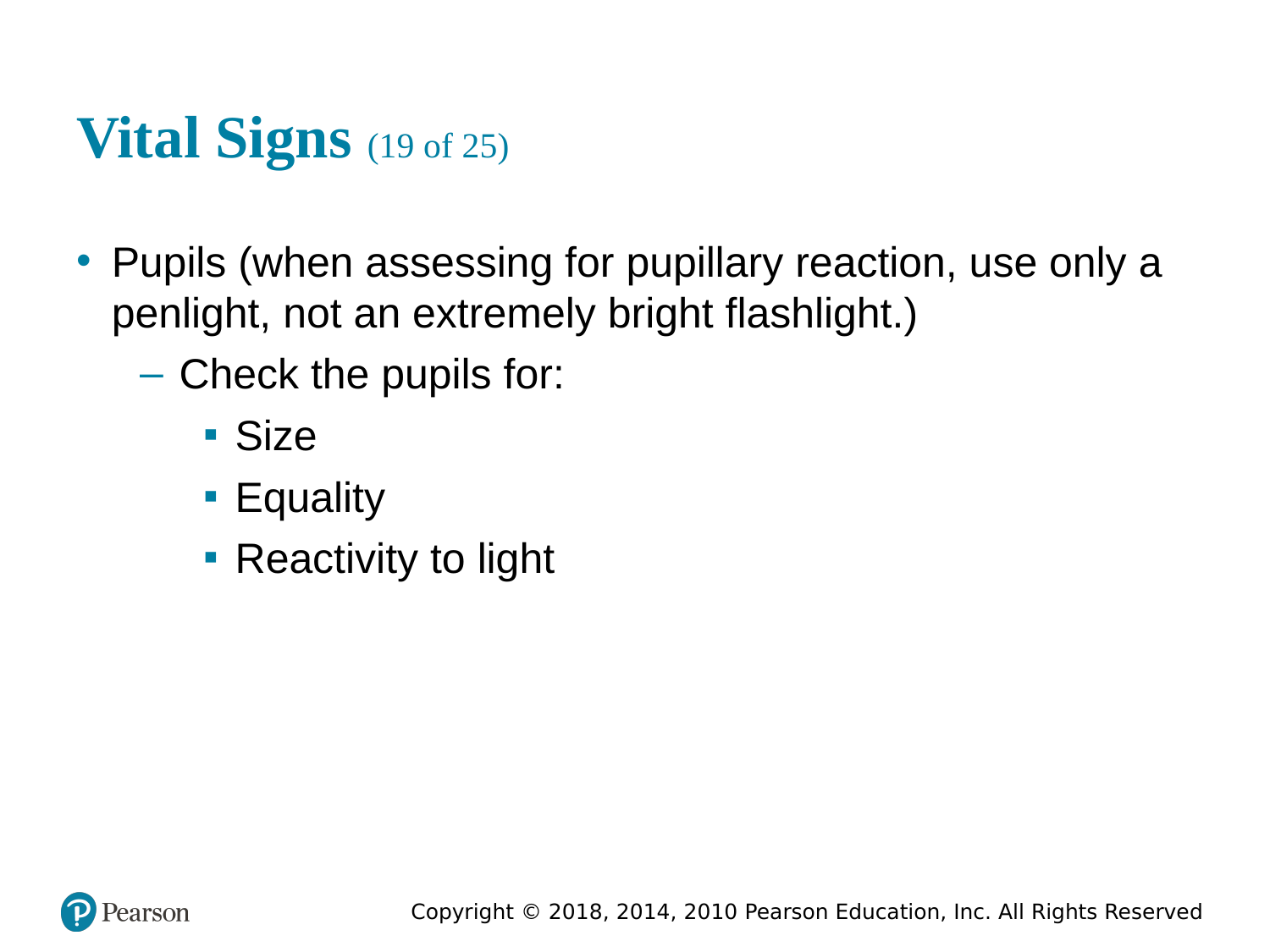

# Vital Signs (19 of 25)
Pupils (when assessing for pupillary reaction, use only a penlight, not an extremely bright flashlight.)
Check the pupils for:
Size
Equality
Reactivity to light